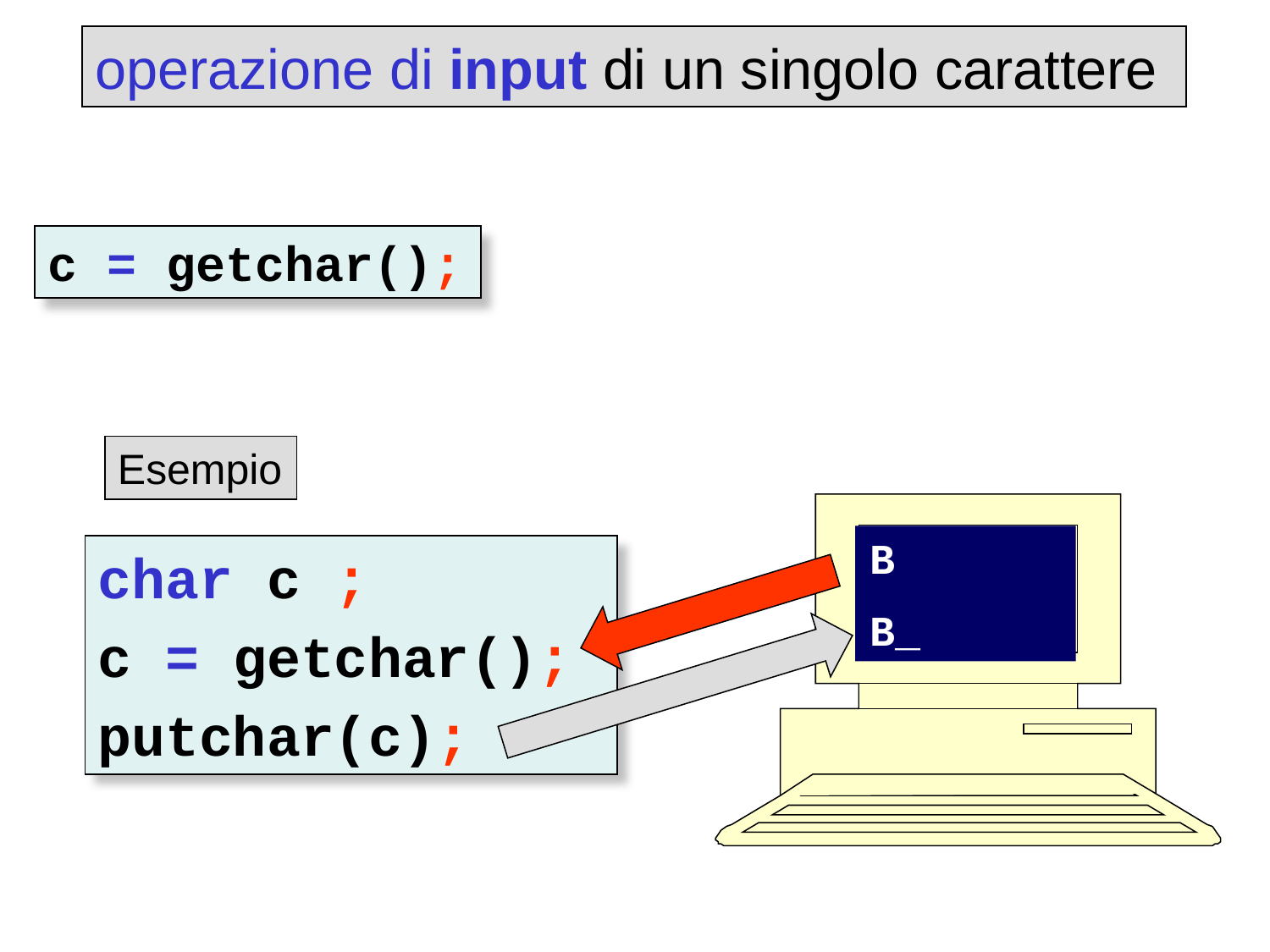

operazione di input di un singolo carattere
c = getchar();
Esempio

B
B_
char c ;
c = getchar();
putchar(c);